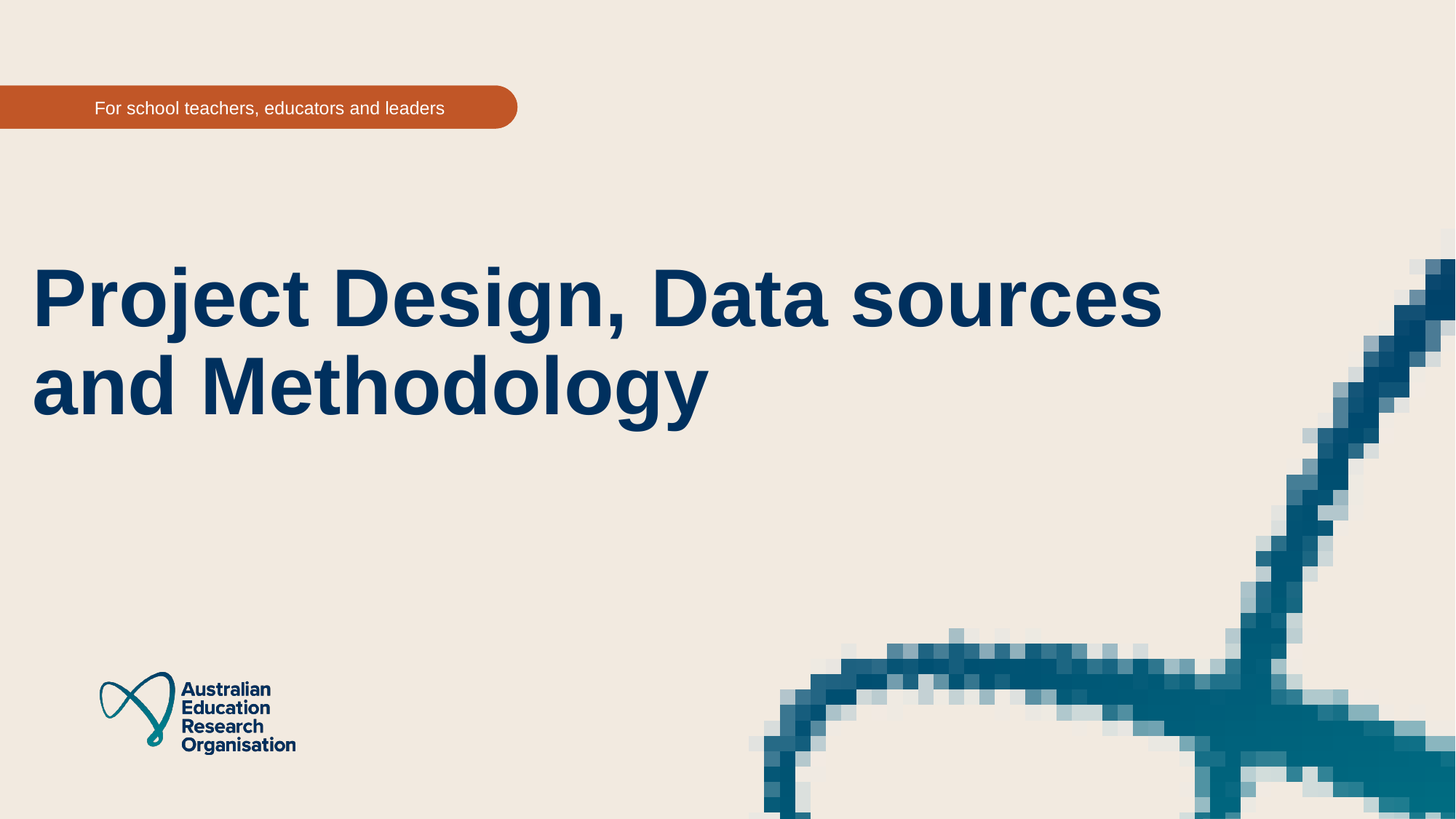

# Project Design, Data sources and Methodology